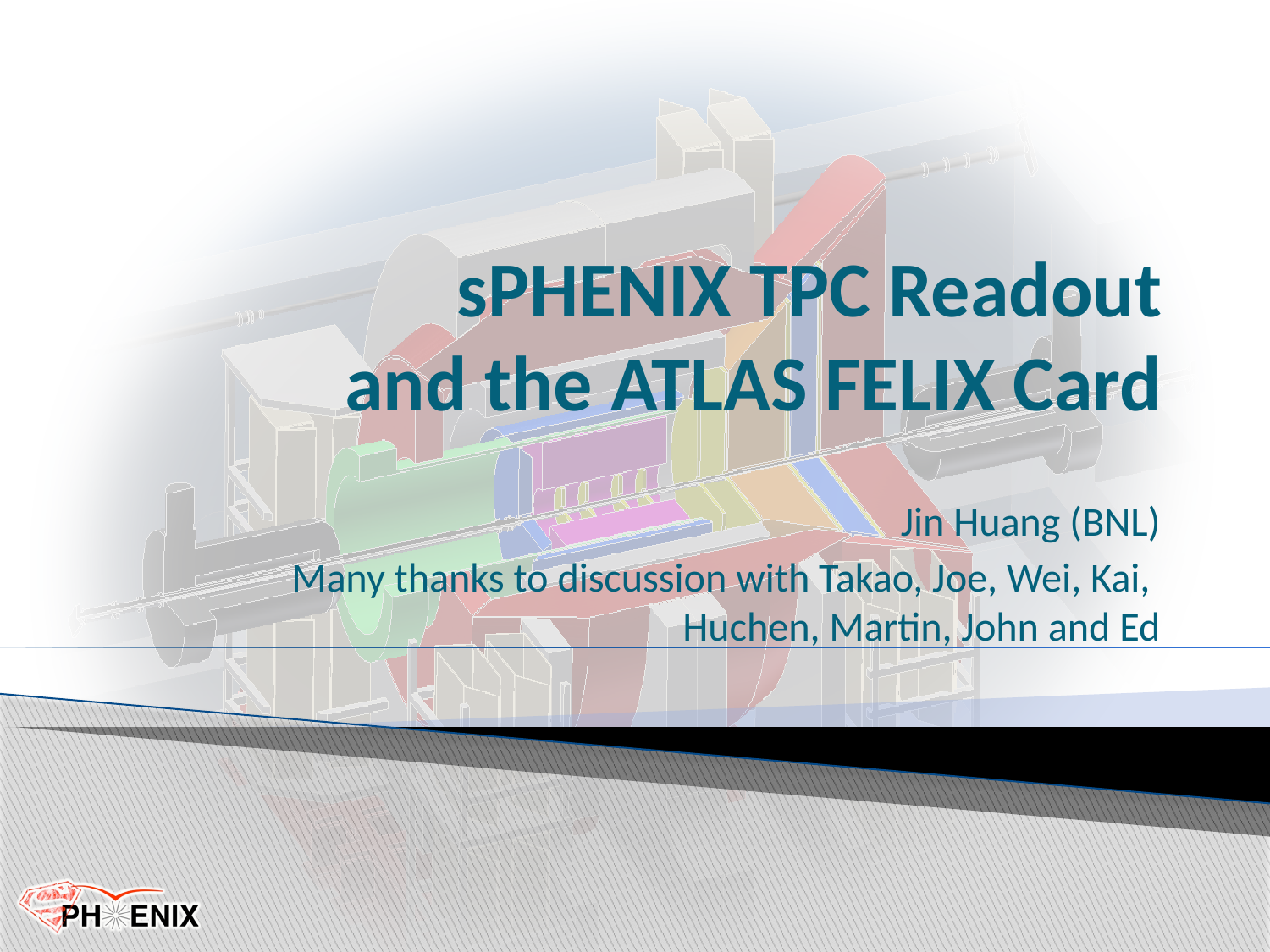

# sPHENIX TPC Readout and the ATLAS FELIX Card
Jin Huang (BNL)
Many thanks to discussion with Takao, Joe, Wei, Kai,
Huchen, Martin, John and Ed